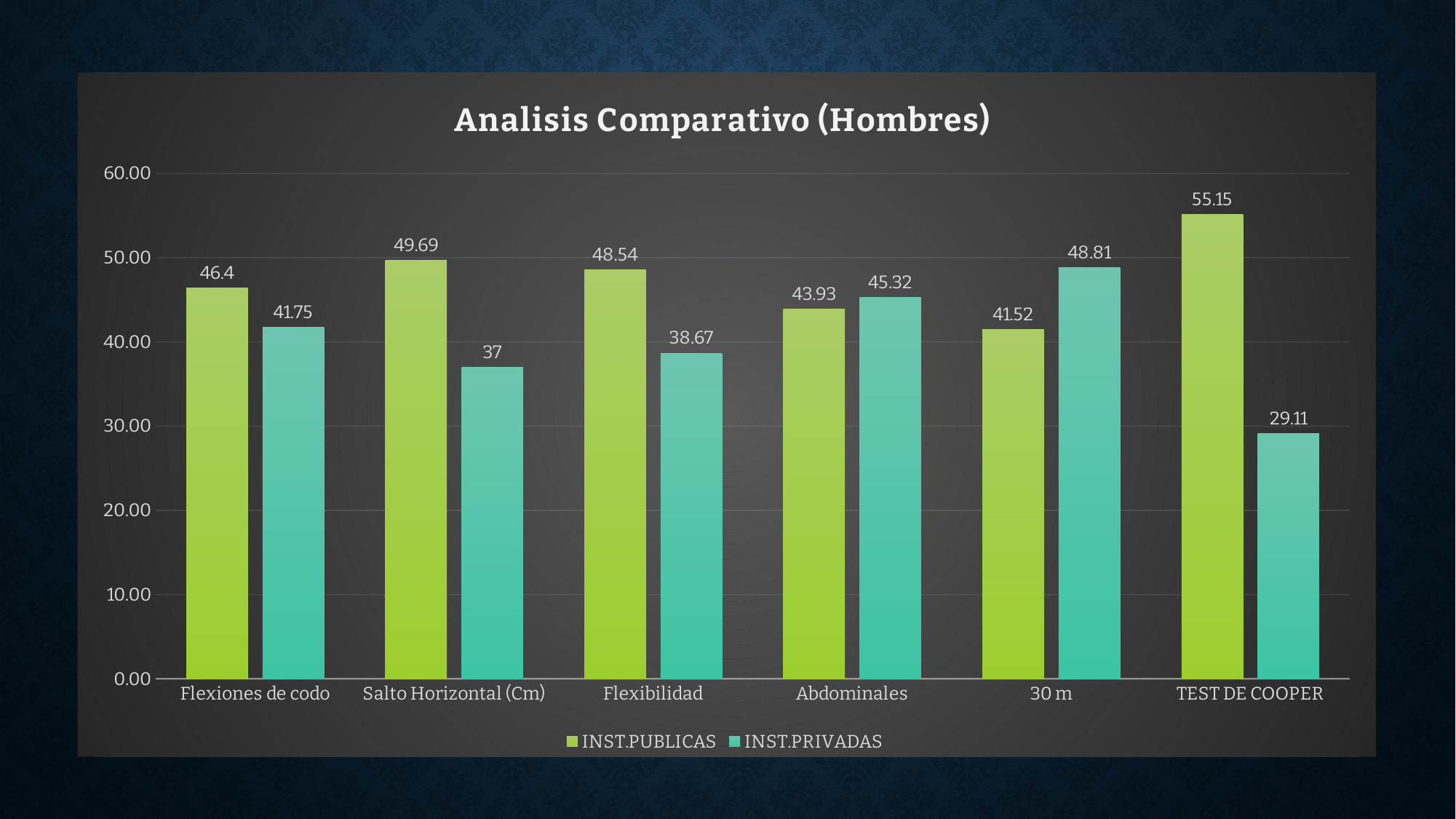

### Chart: Analisis Comparativo (Hombres)

| Category | INST.PUBLICAS | INST.PRIVADAS  |
|---|---|---|
| Flexiones de codo | 46.4 | 41.75 |
| Salto Horizontal (Cm) | 49.69 | 37.0 |
| Flexibilidad | 48.54 | 38.67 |
| Abdominales | 43.93 | 45.32 |
| 30 m | 41.52 | 48.81 |
| TEST DE COOPER | 55.15 | 29.11 |